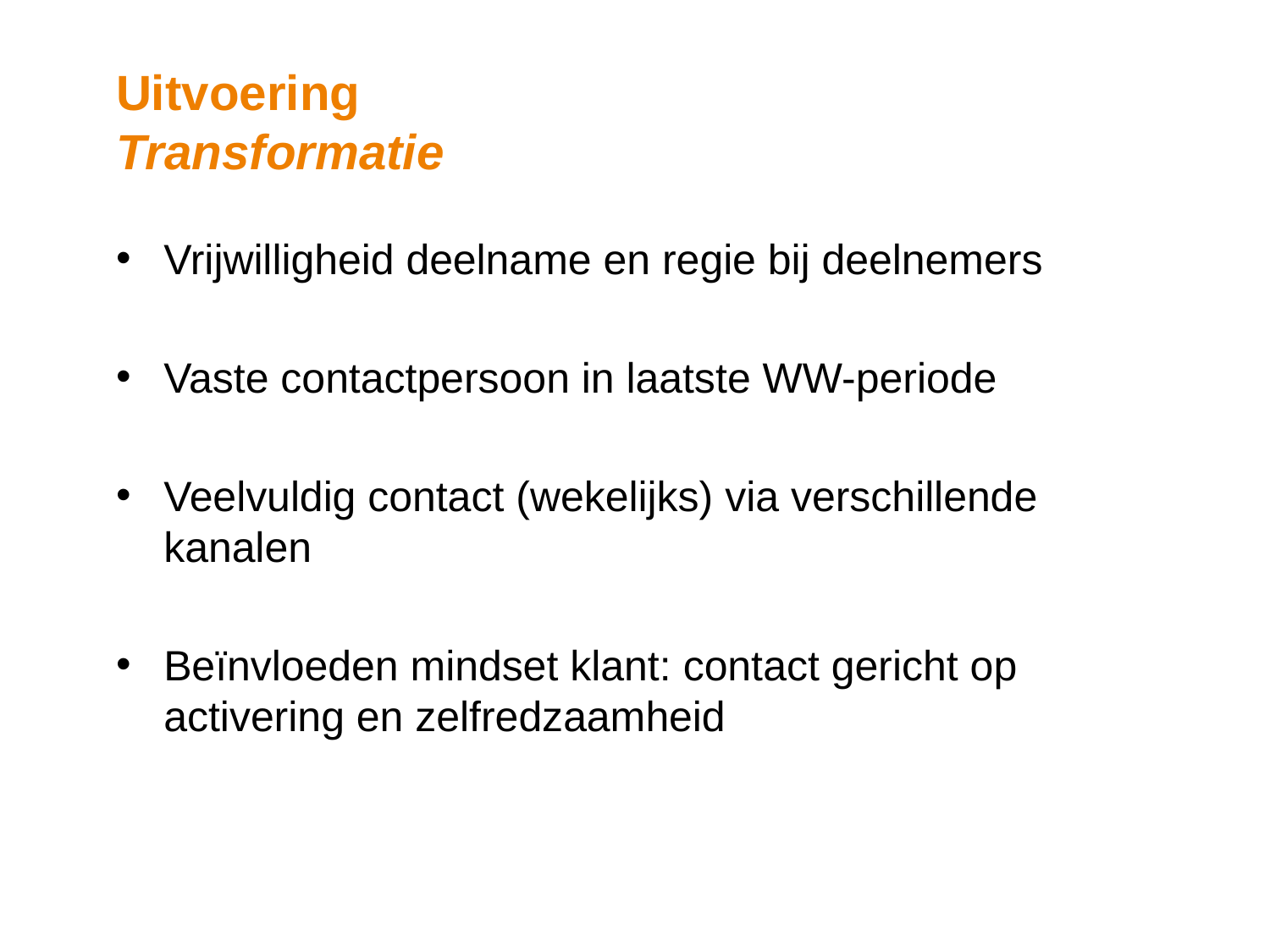

# Uitvoering Transformatie
Vrijwilligheid deelname en regie bij deelnemers

Vaste contactpersoon in laatste WW-periode

Veelvuldig contact (wekelijks) via verschillende kanalen

Beïnvloeden mindset klant: contact gericht op activering en zelfredzaamheid